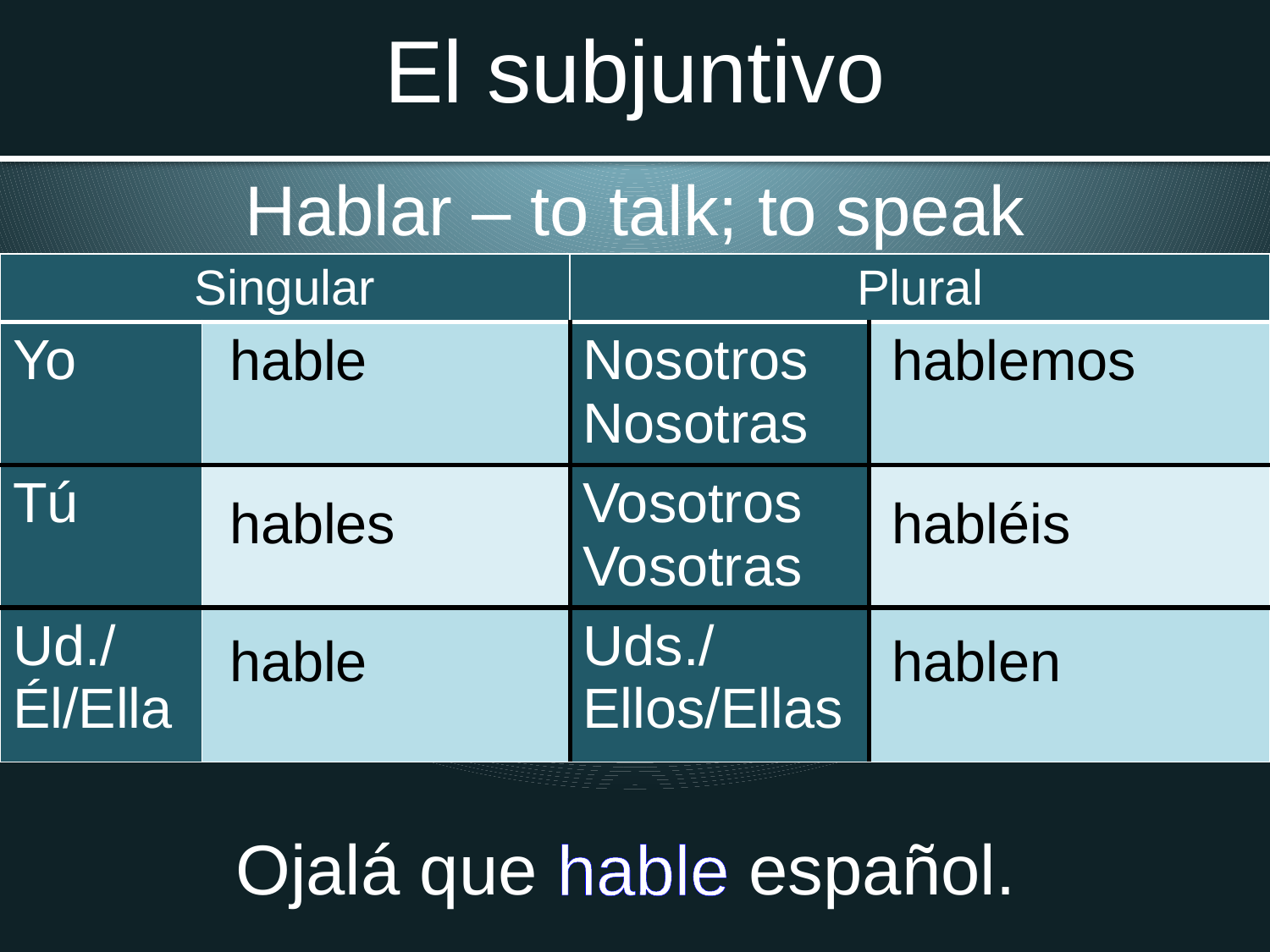

# El subjuntivo
Hablar – to talk; to speak
| Singular |  | Plural |  |
| --- | --- | --- | --- |
| Yo |  | Nosotros Nosotras |  |
| Tú |  | Vosotros Vosotras |  |
| Ud./Él/Ella |  | Uds./Ellos/Ellas |  |
| hable |
| --- |
| hablemos |
| --- |
| hables |
| --- |
| habléis |
| --- |
| hable |
| --- |
| hablen |
| --- |
Ojalá que hable español.